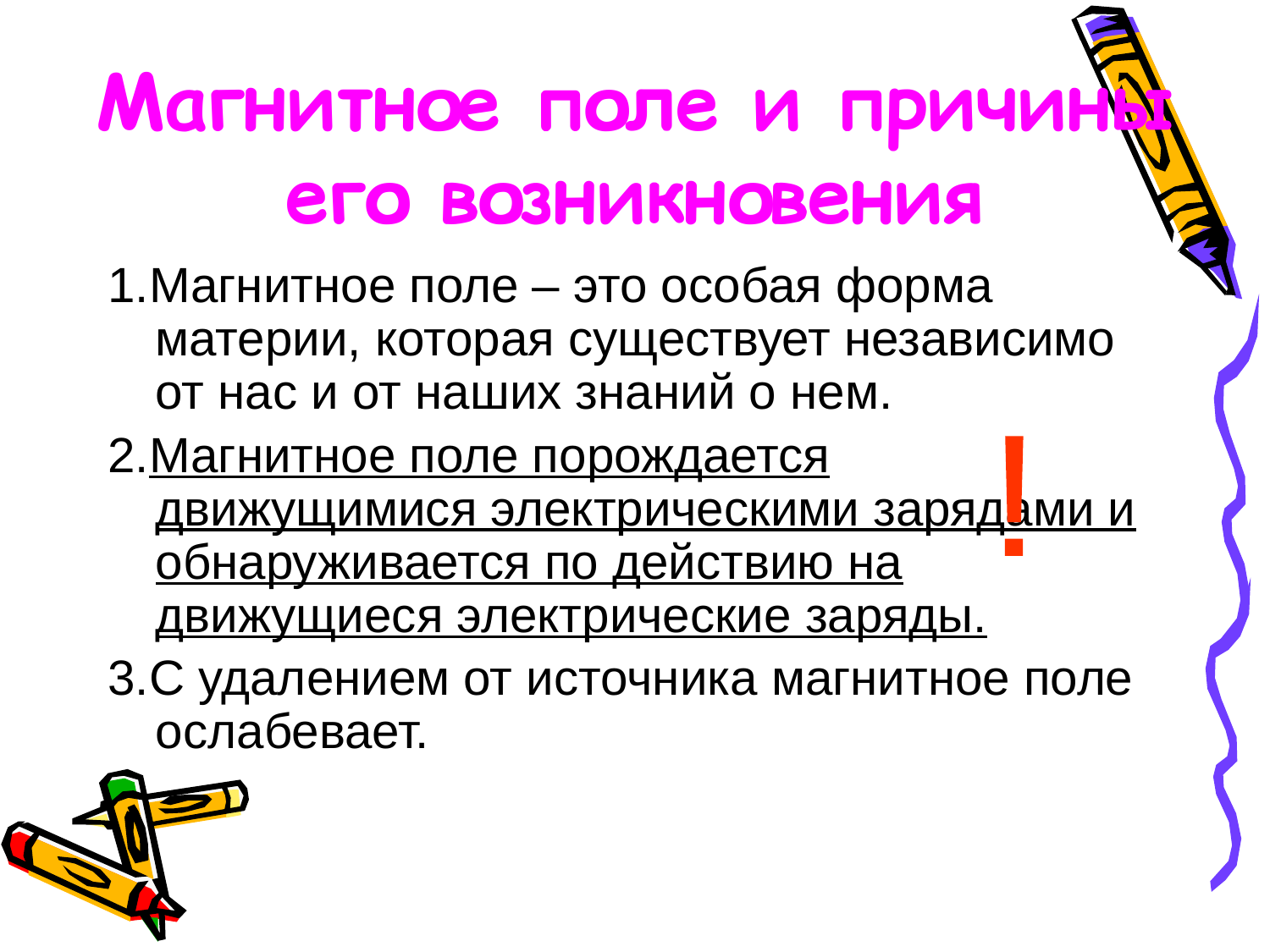

# Что такое магнитное поле и каковы его свойства?
Магнитное поле и причины его возникновения
1.Магнитное поле – это особая форма материи, которая существует независимо от нас и от наших знаний о нем.
2.Магнитное поле порождается движущимися электрическими зарядами и обнаруживается по действию на движущиеся электрические заряды.
3.С удалением от источника магнитное поле ослабевает.

!